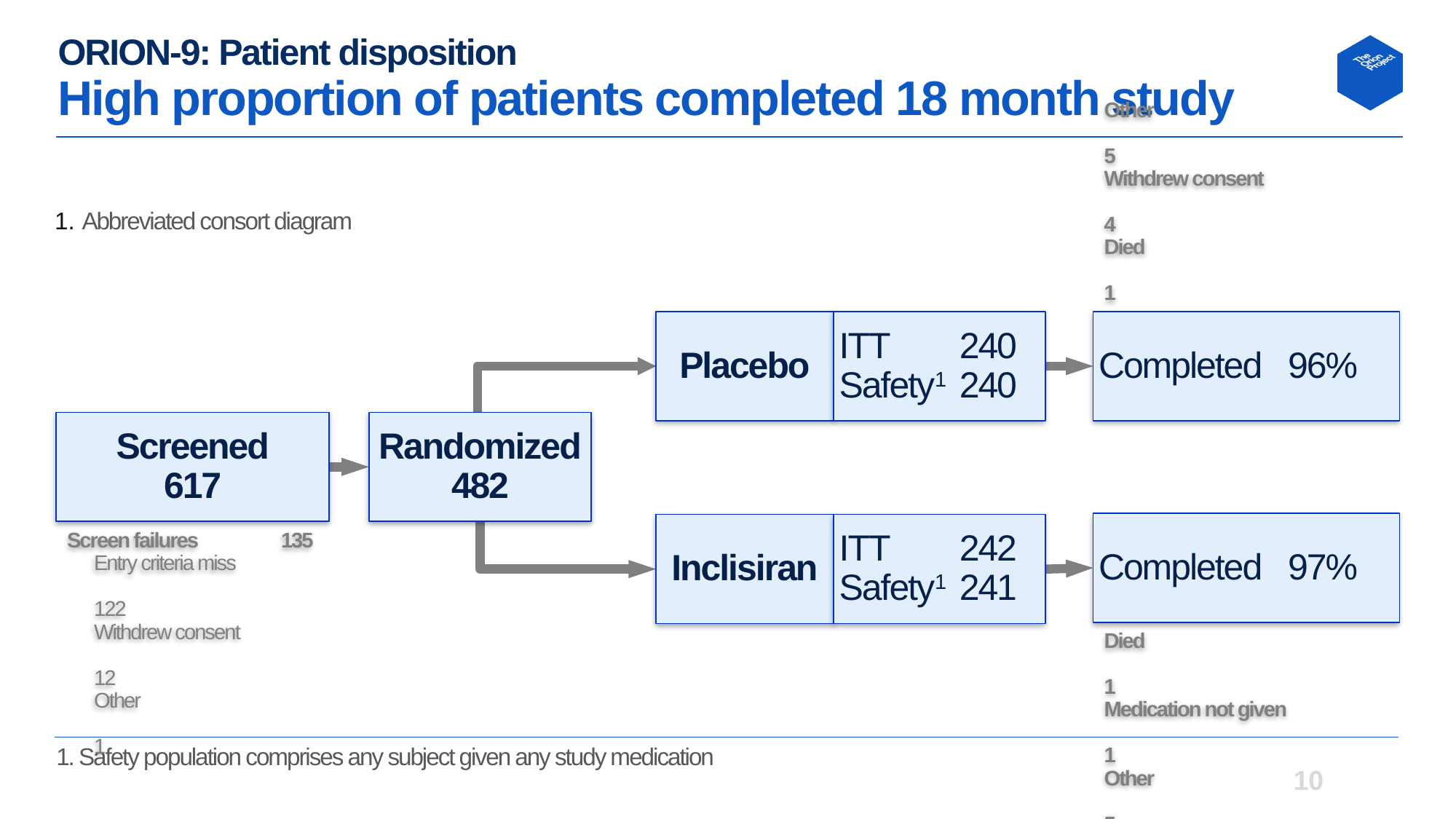

# ORION-9: Patient disposition High proportion of patients completed 18 month study
Abbreviated consort diagram

Other	5
Withdrew consent	4
Died	1
Placebo
ITT	240
Safety1	240
Completed	96%
Screened
617
Randomized
482
Completed	97%
Inclisiran
ITT	242
Safety1	241
Screen failures	135
Entry criteria miss	122
Withdrew consent	12
Other	1
Died	1
Medication not given	1
Other	5
1. Safety population comprises any subject given any study medication